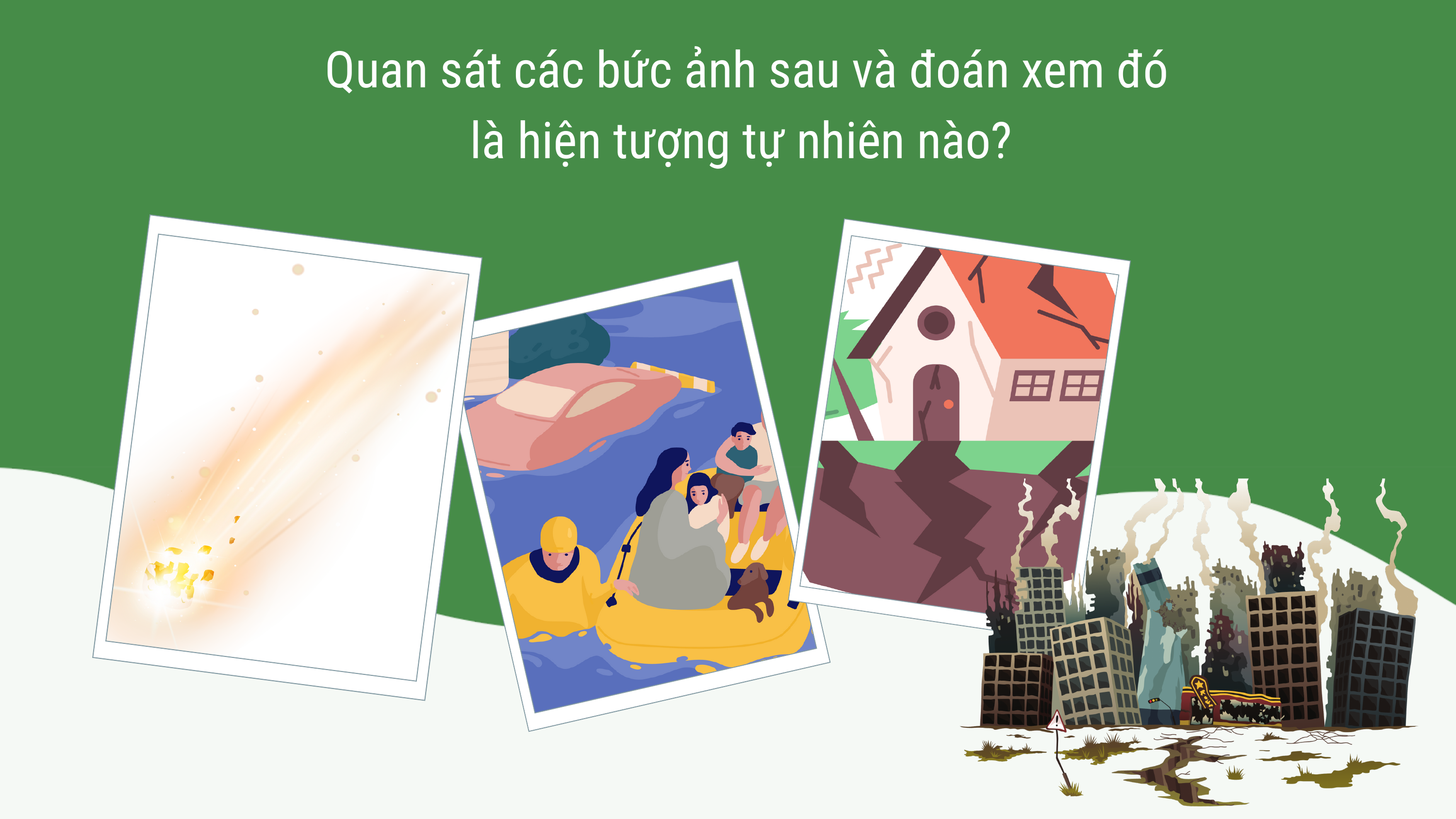

Quan sát các bức ảnh sau và đoán xem đó là hiện tượng tự nhiên nào?